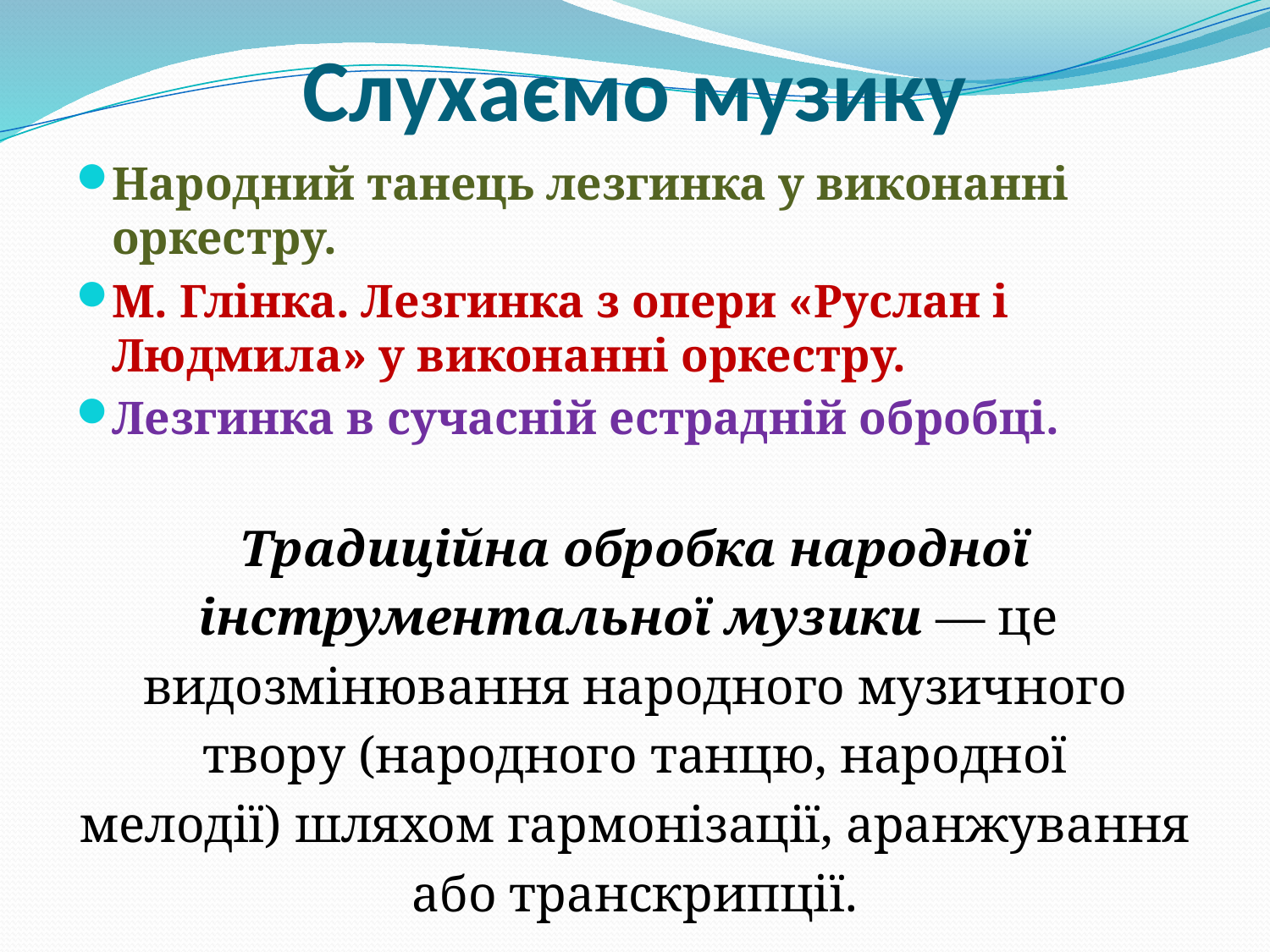

# Слухаємо музику
Народний танець лезгинка у виконанні оркестру.
М. Глінка. Лезгинка з опери «Руслан і Людмила» у виконанні оркестру.
Лезгинка в сучасній естрадній обробці.

Традиційна обробка народної
інструментальної музики — це
видозмінювання народного музичного
твору (народного танцю, народної
мелодії) шляхом гармонізації, аранжування
або транскрипції.